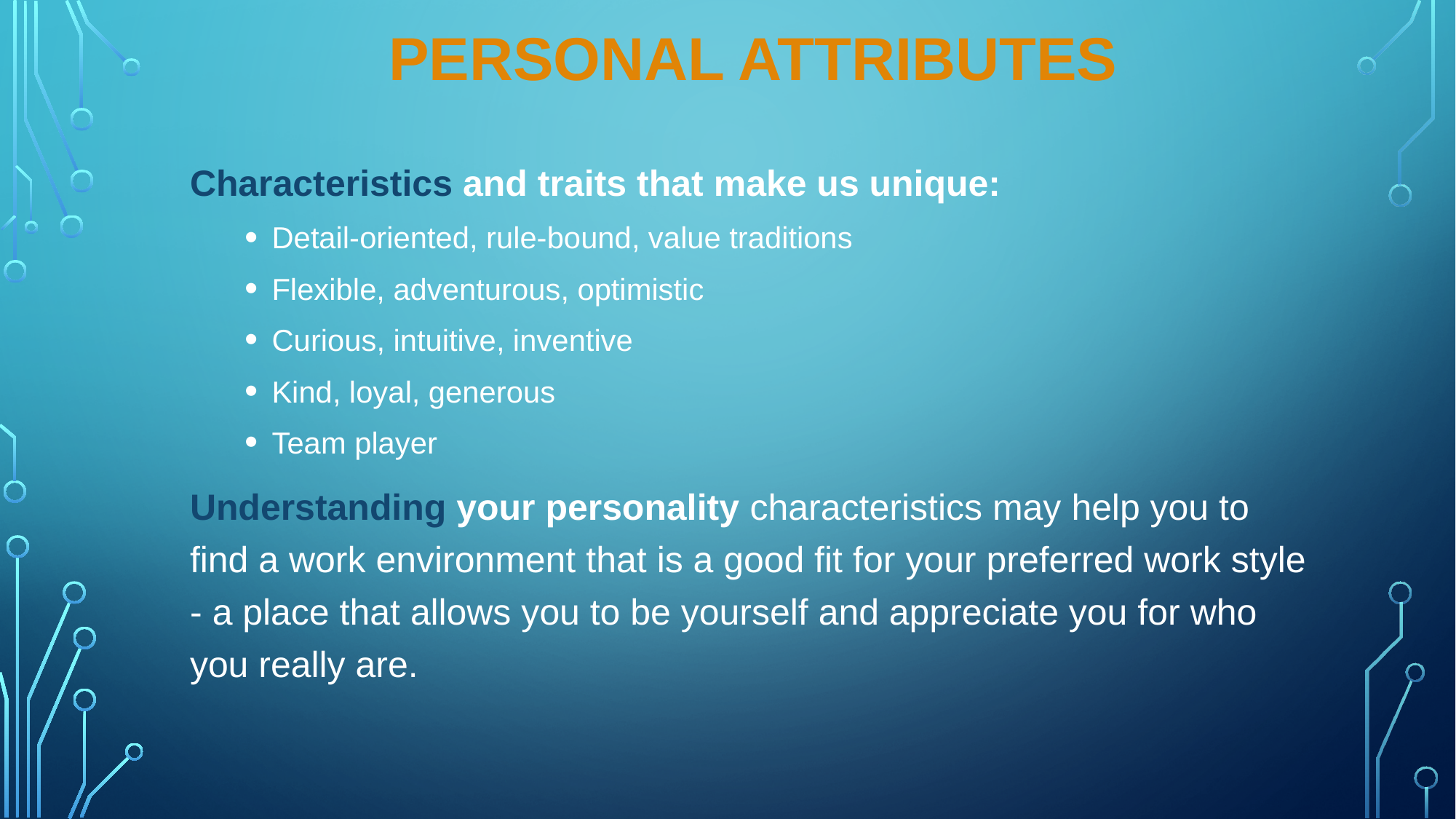

# PERSONAL ATTRIBUTES
Characteristics and traits that make us unique:
Detail-oriented, rule-bound, value traditions
Flexible, adventurous, optimistic
Curious, intuitive, inventive
Kind, loyal, generous
Team player
Understanding your personality characteristics may help you to find a work environment that is a good fit for your preferred work style - a place that allows you to be yourself and appreciate you for who you really are.